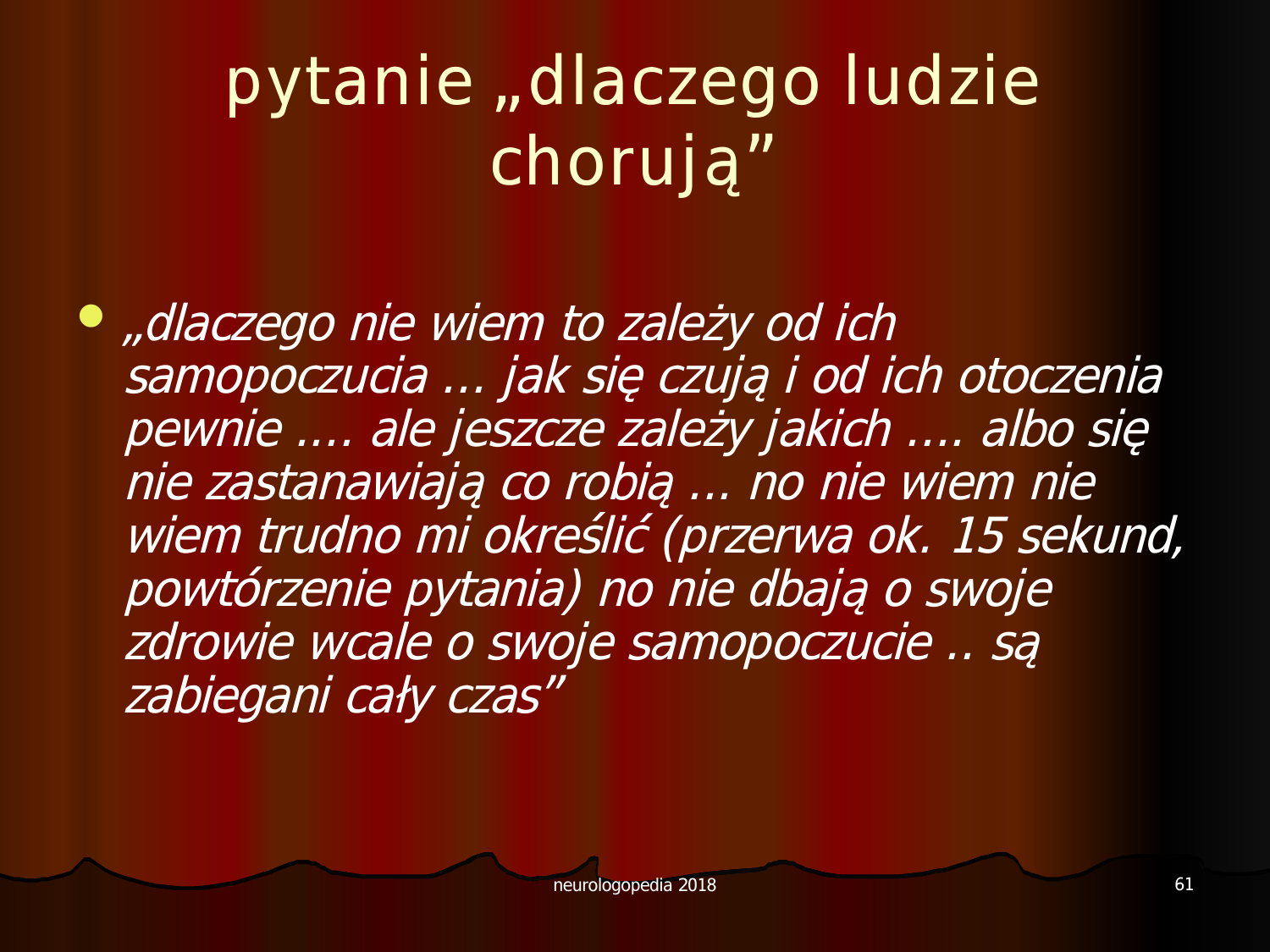

# pytanie „dlaczego ludzie chorują”

„dlaczego nie wiem to zależy od ich samopoczucia ... jak się czują i od ich otoczenia pewnie .... ale jeszcze zależy jakich .... albo się nie zastanawiają co robią ... no nie wiem nie wiem trudno mi określić (przerwa ok. 15 sekund, powtórzenie pytania) no nie dbają o swoje zdrowie wcale o swoje samopoczucie .. są zabiegani cały czas”
61
neurologopedia 2018